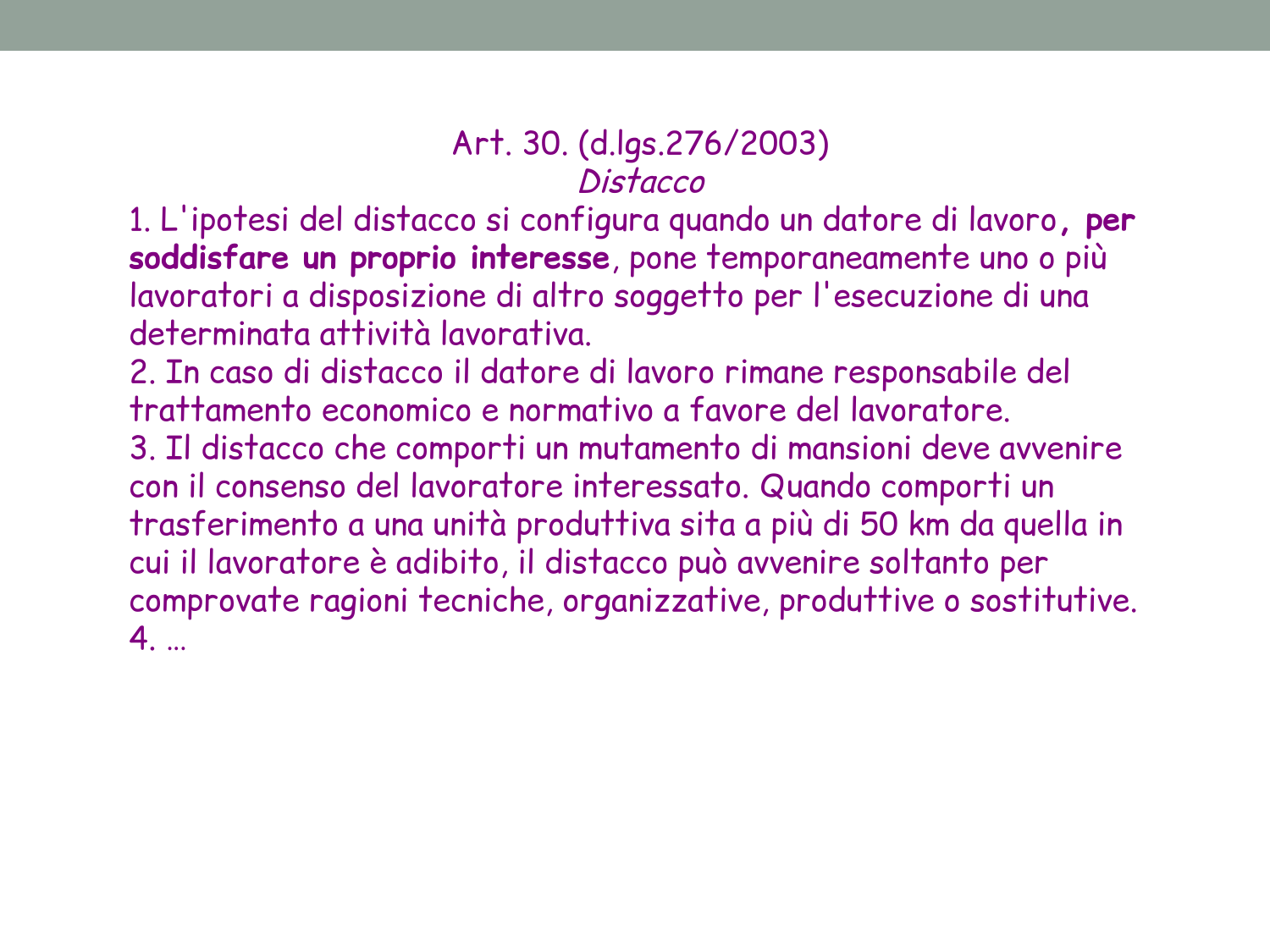

Art. 30. (d.lgs.276/2003)
Distacco
1. L'ipotesi del distacco si configura quando un datore di lavoro, per soddisfare un proprio interesse, pone temporaneamente uno o più lavoratori a disposizione di altro soggetto per l'esecuzione di una determinata attività lavorativa.
2. In caso di distacco il datore di lavoro rimane responsabile del trattamento economico e normativo a favore del lavoratore.
3. Il distacco che comporti un mutamento di mansioni deve avvenire con il consenso del lavoratore interessato. Quando comporti un trasferimento a una unità produttiva sita a più di 50 km da quella in cui il lavoratore è adibito, il distacco può avvenire soltanto per comprovate ragioni tecniche, organizzative, produttive o sostitutive.
4. …